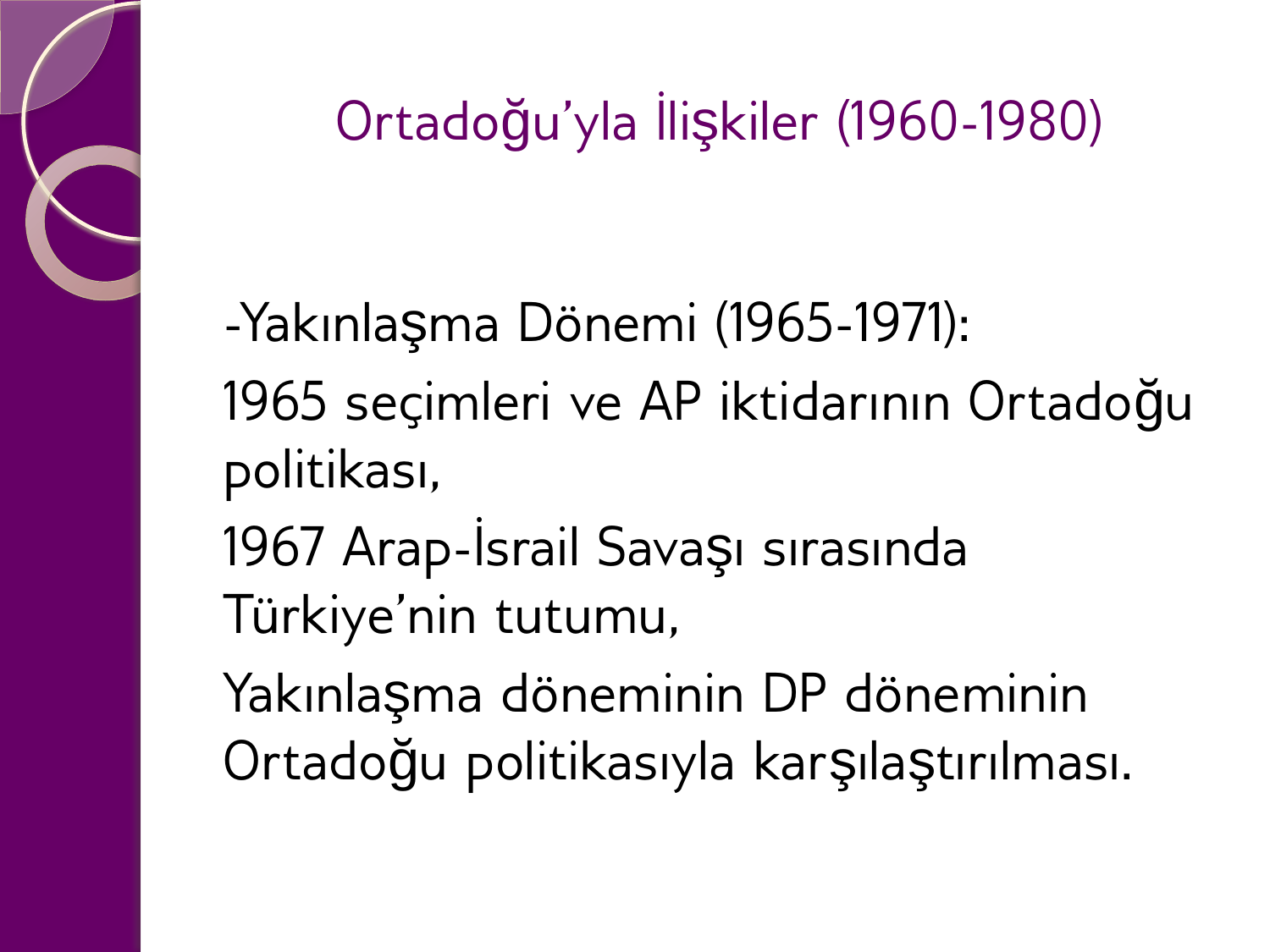

# Ortadoğu’yla İlişkiler (1960-1980)

-Yakınlaşma Dönemi (1965-1971):
1965 seçimleri ve AP iktidarının Ortadoğu politikası,
1967 Arap-İsrail Savaşı sırasında Türkiye’nin tutumu,
Yakınlaşma döneminin DP döneminin Ortadoğu politikasıyla karşılaştırılması.